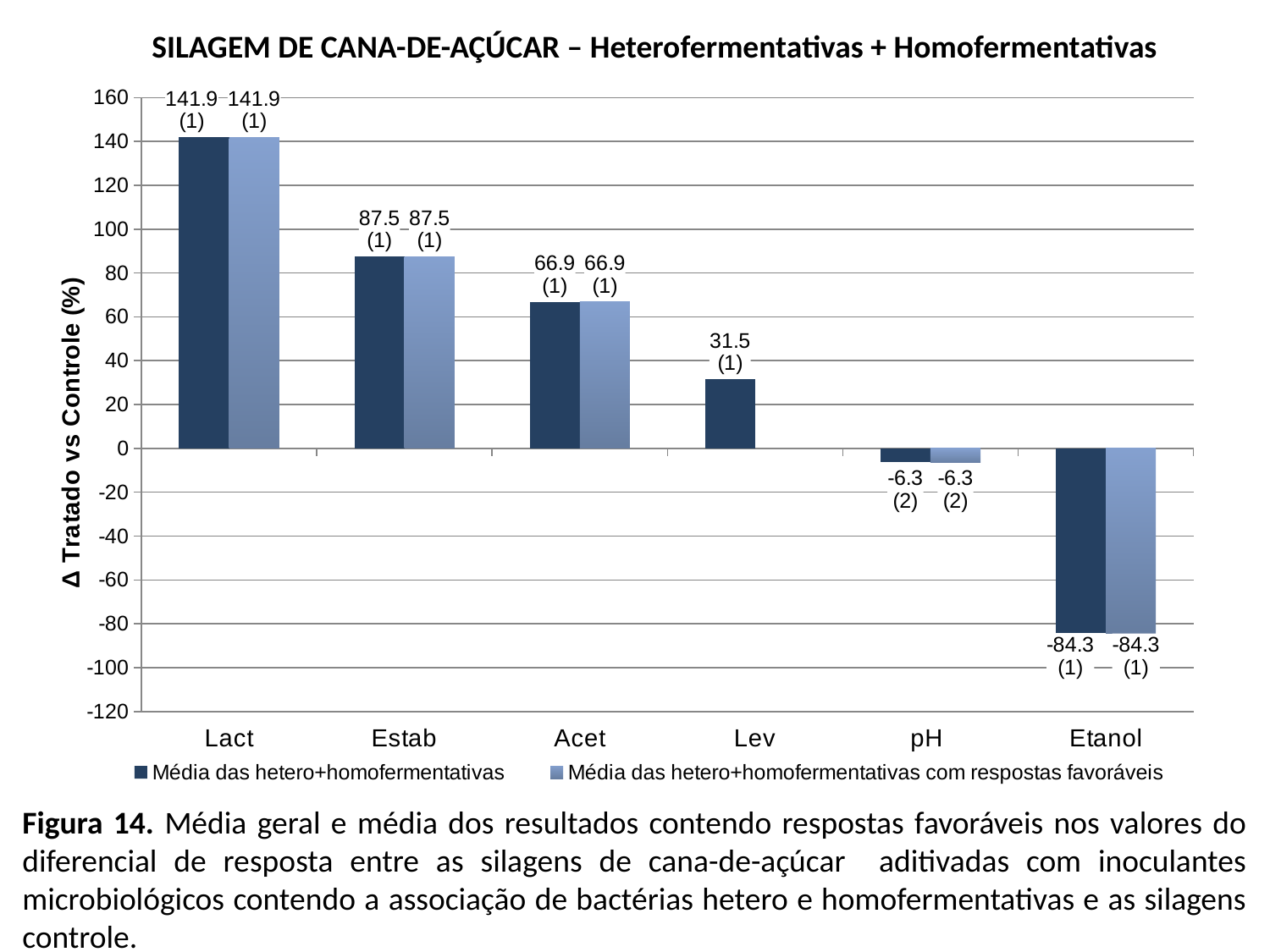

SILAGEM DE CANA-DE-AÇÚCAR – Heterofermentativas + Homofermentativas

### Chart

| Category |  |  |
|---|---|---|
| Lact | 141.9 | 141.9 |
| Estab | 87.5 | 87.5 |
| Acet | 66.85 | 66.85 |
| Lev | 31.45 | None |
| pH  | -6.270000000000001 | -6.270000000000001 |
| Etanol | -84.3 | -84.3 |
Figura 14. Média geral e média dos resultados contendo respostas favoráveis nos valores do diferencial de resposta entre as silagens de cana-de-açúcar  aditivadas com inoculantes microbiológicos contendo a associação de bactérias hetero e homofermentativas e as silagens controle.